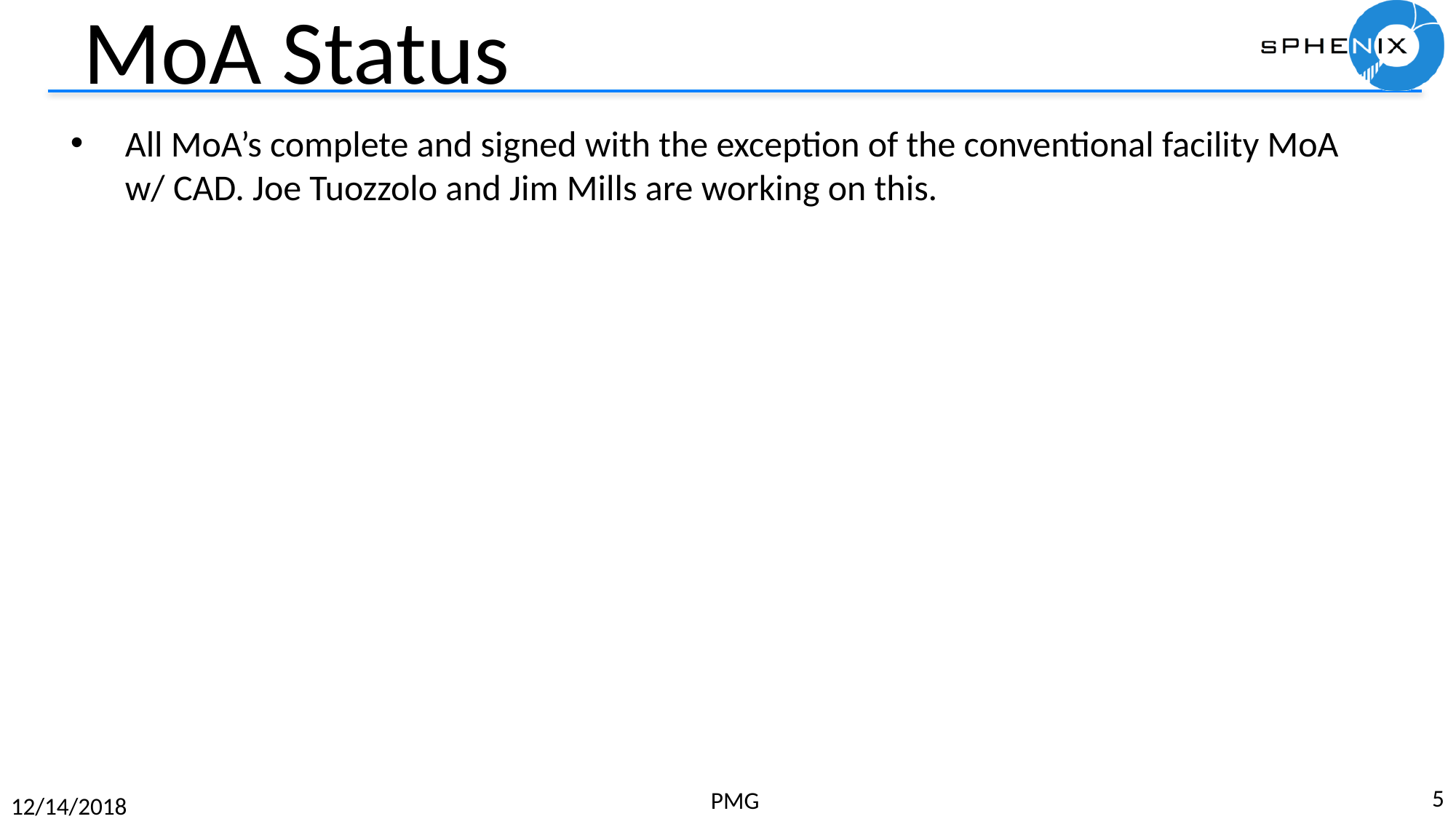

# MoA Status
All MoA’s complete and signed with the exception of the conventional facility MoA w/ CAD. Joe Tuozzolo and Jim Mills are working on this.
5
PMG
12/14/2018